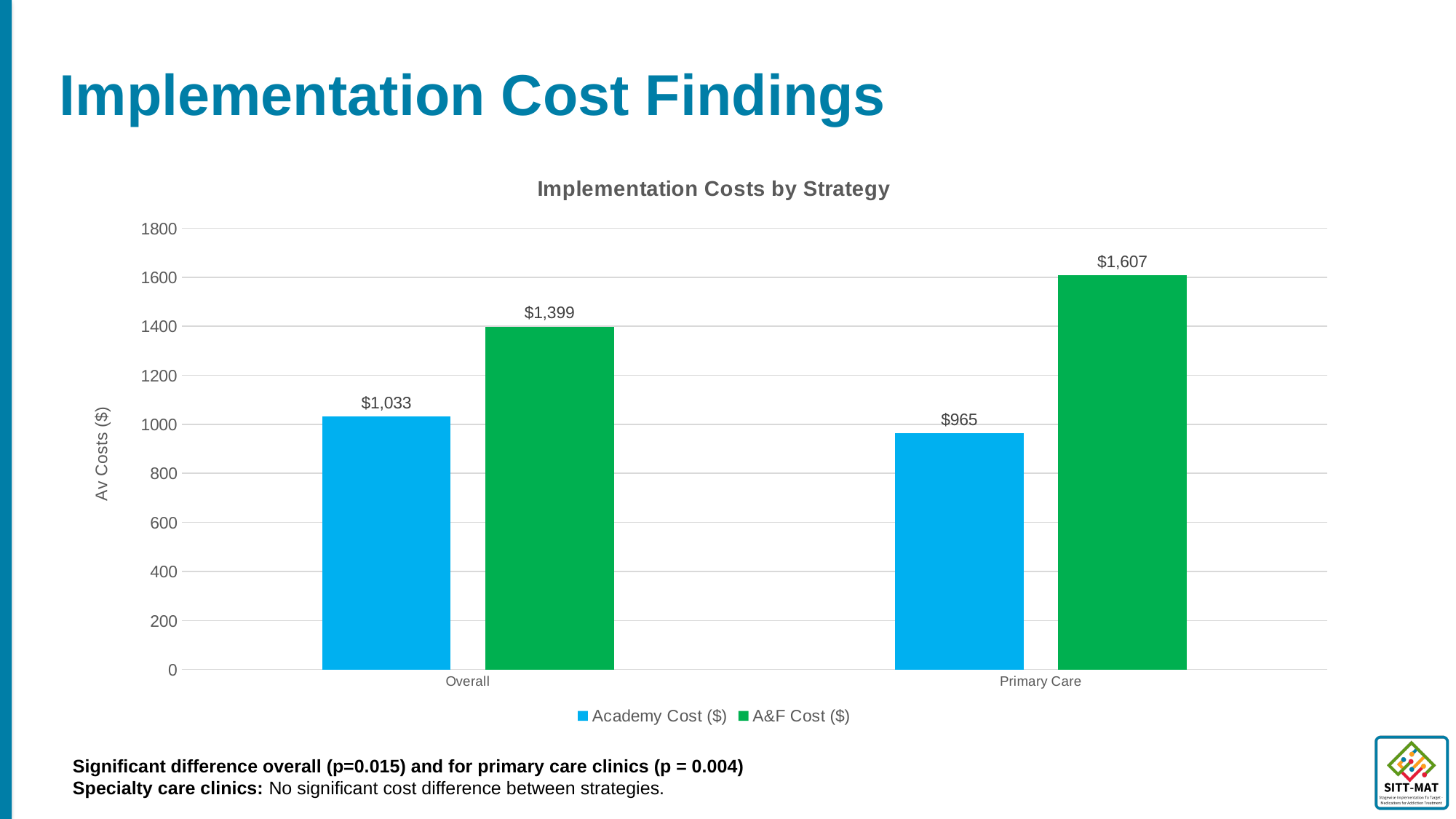

# Implementation Cost Findings

### Chart: Implementation Costs by Strategy

| Category | Academy Cost ($) | A&F Cost ($) |
|---|---|---|
| Overall | 1033.0 | 1399.0 |
| Primary Care | 965.0 | 1607.0 |
Significant difference overall (p=0.015) and for primary care clinics (p = 0.004)
Specialty care clinics: No significant cost difference between strategies.